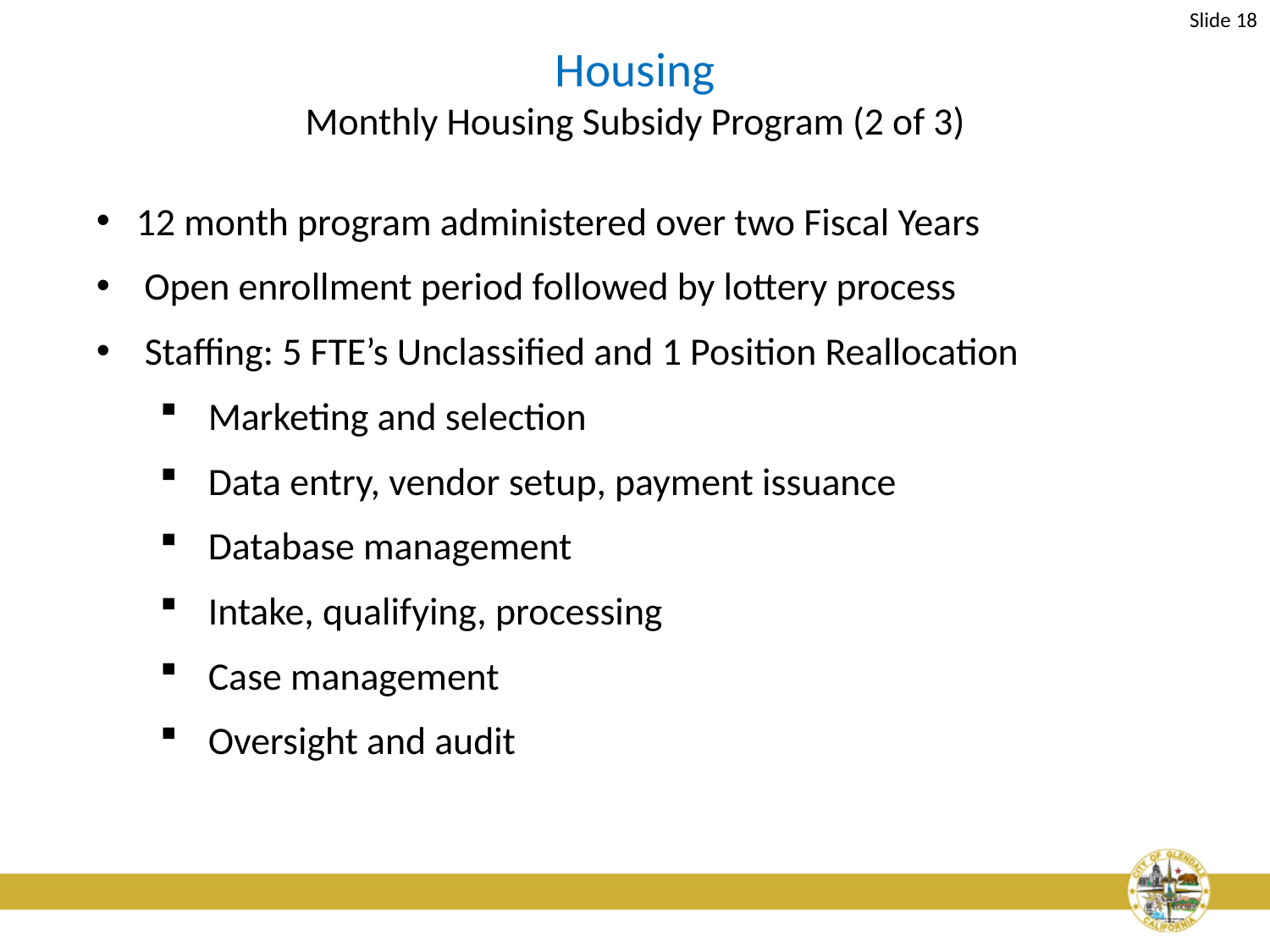

Slide 18
# Housing Monthly Housing Subsidy Program (2 of 3)
12 month program administered over two Fiscal Years
Open enrollment period followed by lottery process
Staffing: 5 FTE’s Unclassified and 1 Position Reallocation
Marketing and selection
Data entry, vendor setup, payment issuance
Database management
Intake, qualifying, processing
Case management
Oversight and audit